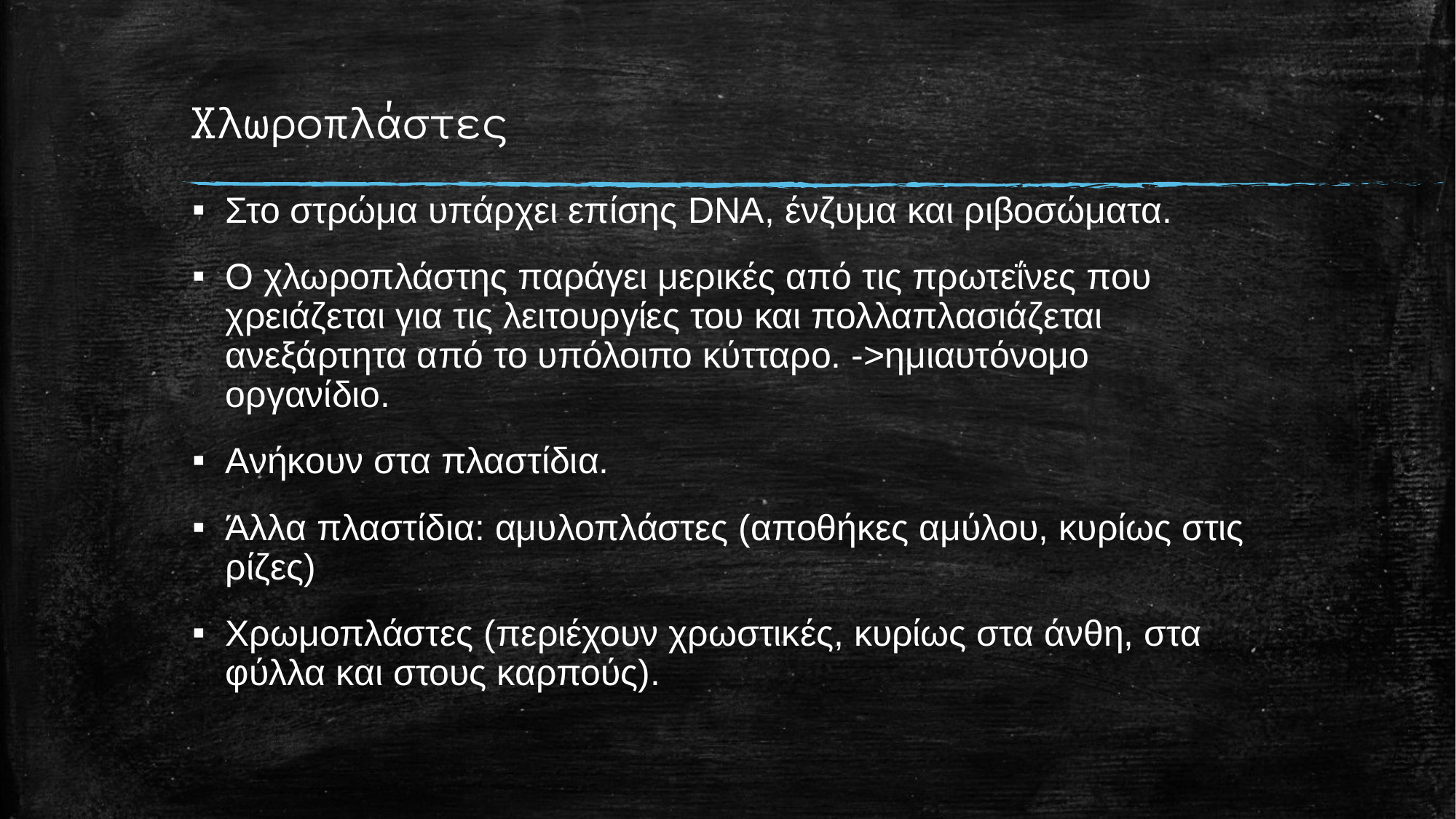

# Χλωροπλάστες
Στο στρώμα υπάρχει επίσης DNA, ένζυμα και ριβοσώματα.
Ο χλωροπλάστης παράγει μερικές από τις πρωτεΐνες που χρειάζεται για τις λειτουργίες του και πολλαπλασιάζεται ανεξάρτητα από το υπόλοιπο κύτταρο. ->ημιαυτόνομο οργανίδιο.
Ανήκουν στα πλαστίδια.
Άλλα πλαστίδια: αμυλοπλάστες (αποθήκες αμύλου, κυρίως στις ρίζες)
Χρωμοπλάστες (περιέχουν χρωστικές, κυρίως στα άνθη, στα φύλλα και στους καρπούς).